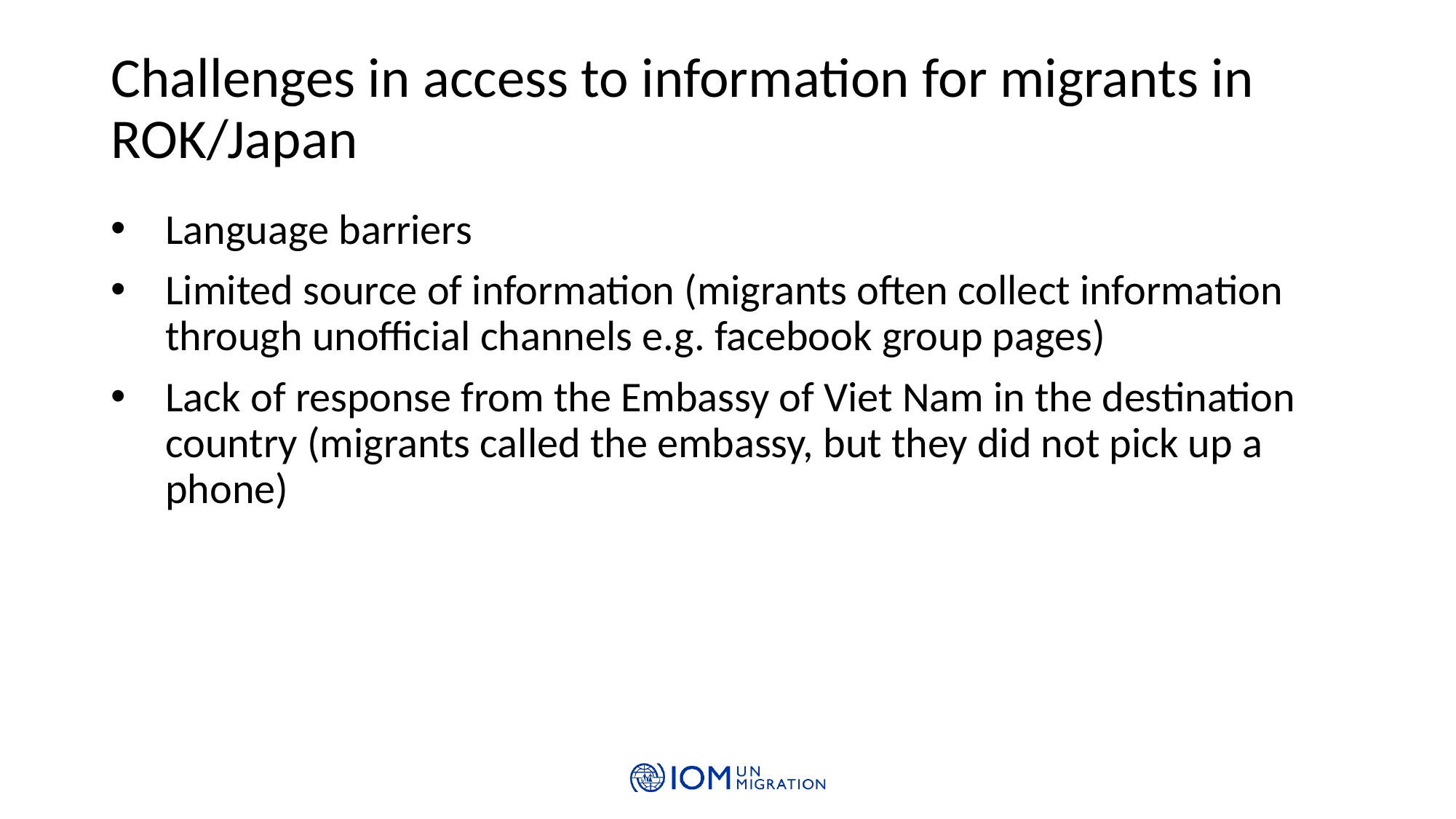

# Challenges in access to information for migrants in ROK/Japan
Language barriers
Limited source of information (migrants often collect information through unofficial channels e.g. facebook group pages)
Lack of response from the Embassy of Viet Nam in the destination country (migrants called the embassy, but they did not pick up a phone)